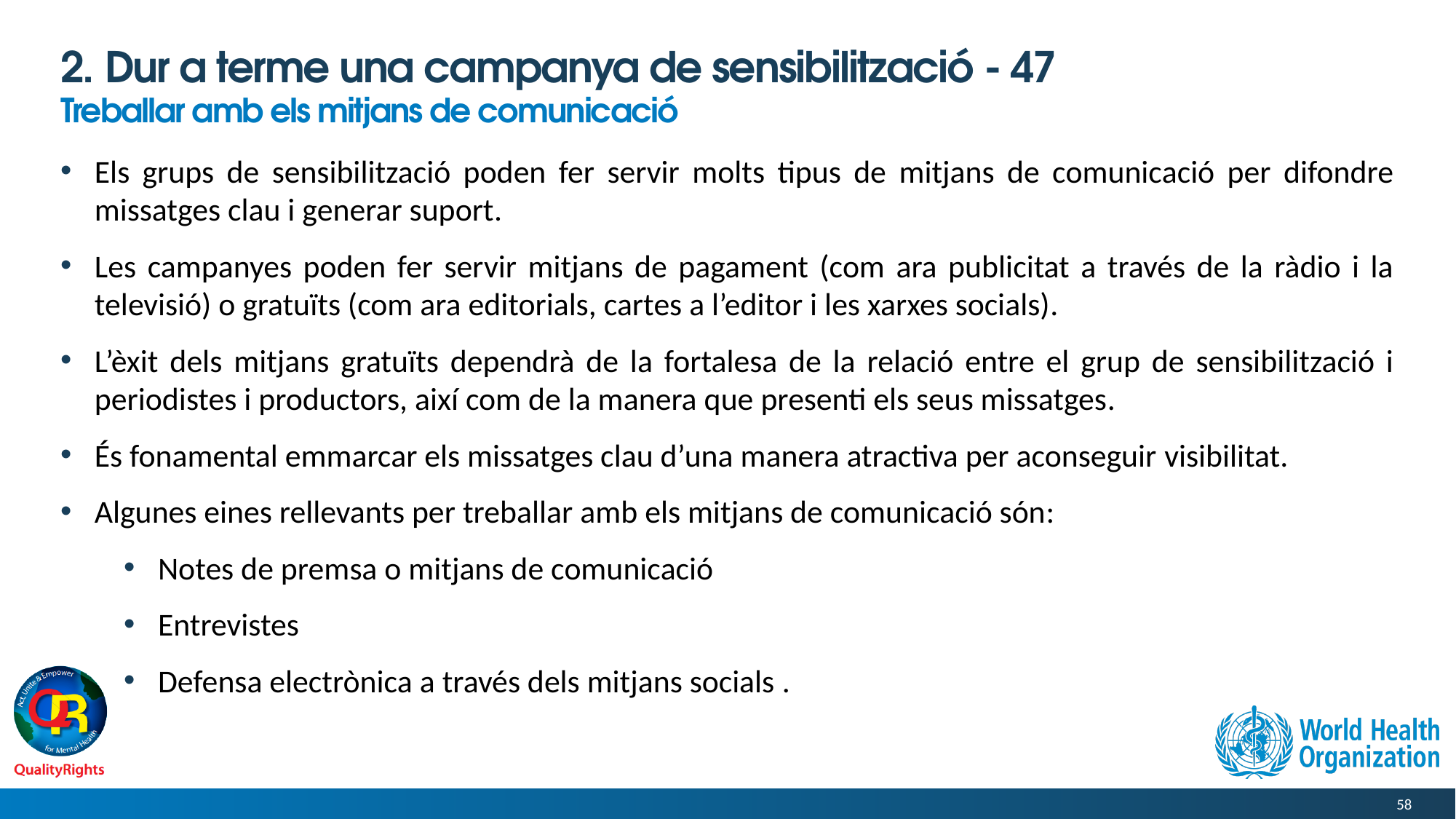

# 2. Dur a terme una campanya de sensibilització - 47
Treballar amb els mitjans de comunicació
Els grups de sensibilització poden fer servir molts tipus de mitjans de comunicació per difondre missatges clau i generar suport.
Les campanyes poden fer servir mitjans de pagament (com ara publicitat a través de la ràdio i la televisió) o gratuïts (com ara editorials, cartes a l’editor i les xarxes socials).
L’èxit dels mitjans gratuïts dependrà de la fortalesa de la relació entre el grup de sensibilització i periodistes i productors, així com de la manera que presenti els seus missatges.
És fonamental emmarcar els missatges clau d’una manera atractiva per aconseguir visibilitat.
Algunes eines rellevants per treballar amb els mitjans de comunicació són:
Notes de premsa o mitjans de comunicació
Entrevistes
Defensa electrònica a través dels mitjans socials .